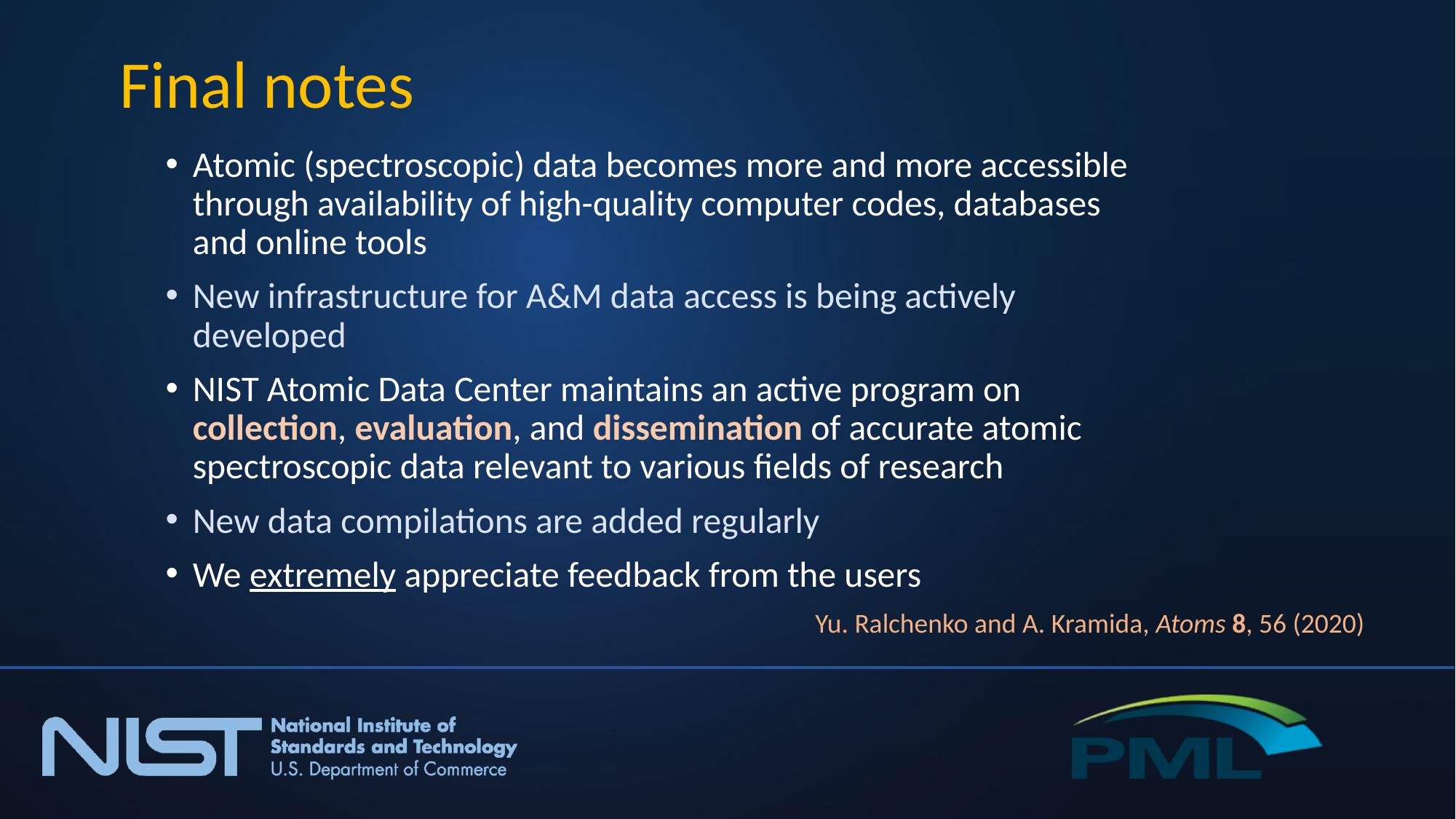

Final notes
Atomic (spectroscopic) data becomes more and more accessible through availability of high-quality computer codes, databases and online tools
New infrastructure for A&M data access is being actively developed
NIST Atomic Data Center maintains an active program on collection, evaluation, and dissemination of accurate atomic spectroscopic data relevant to various fields of research
New data compilations are added regularly
We extremely appreciate feedback from the users
Yu. Ralchenko and A. Kramida, Atoms 8, 56 (2020)